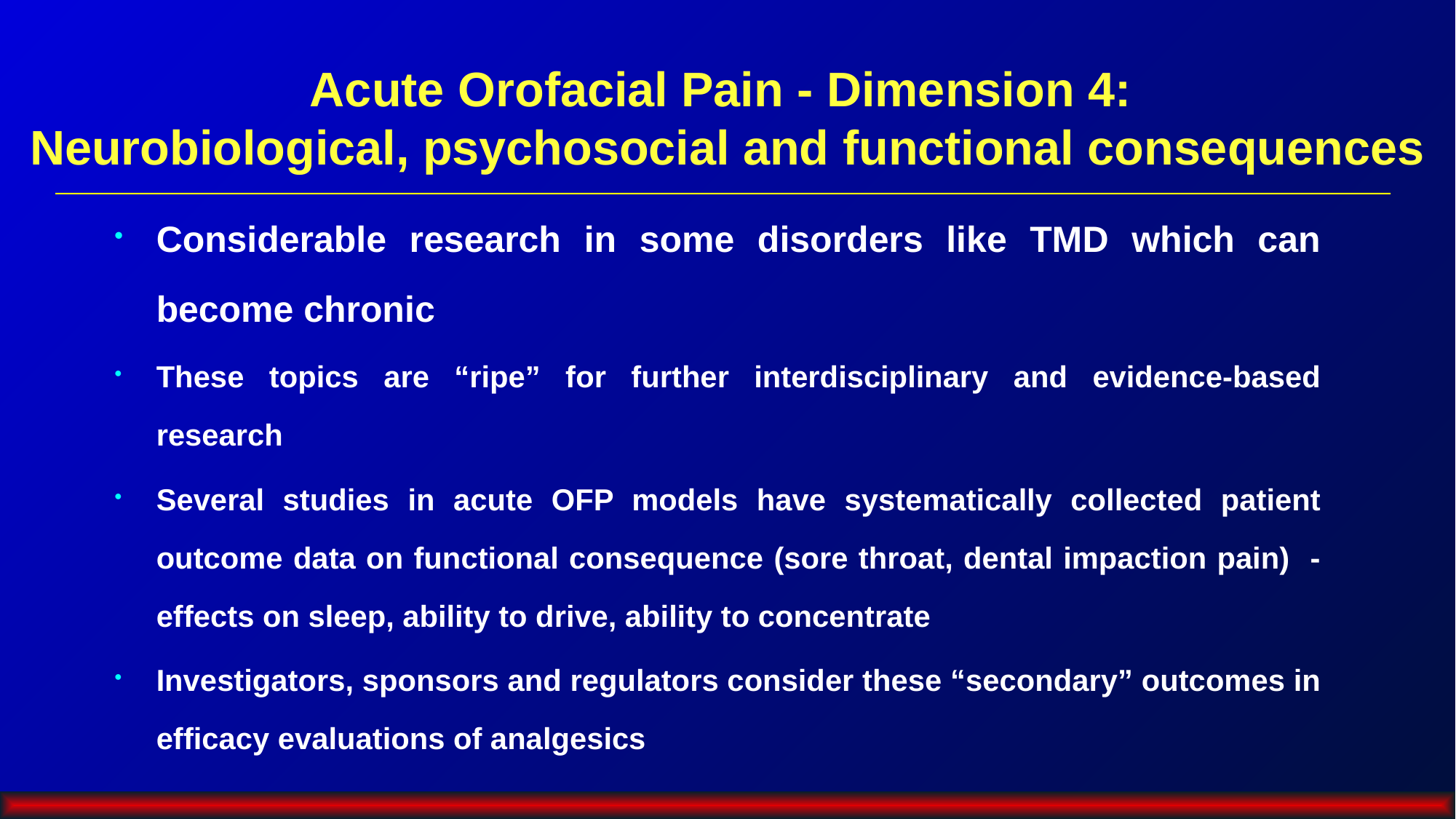

# Acute Orofacial Pain - Dimension 4: Neurobiological, psychosocial and functional consequences
Considerable research in some disorders like TMD which can become chronic
These topics are “ripe” for further interdisciplinary and evidence-based research
Several studies in acute OFP models have systematically collected patient outcome data on functional consequence (sore throat, dental impaction pain)  - effects on sleep, ability to drive, ability to concentrate
Investigators, sponsors and regulators consider these “secondary” outcomes in efficacy evaluations of analgesics